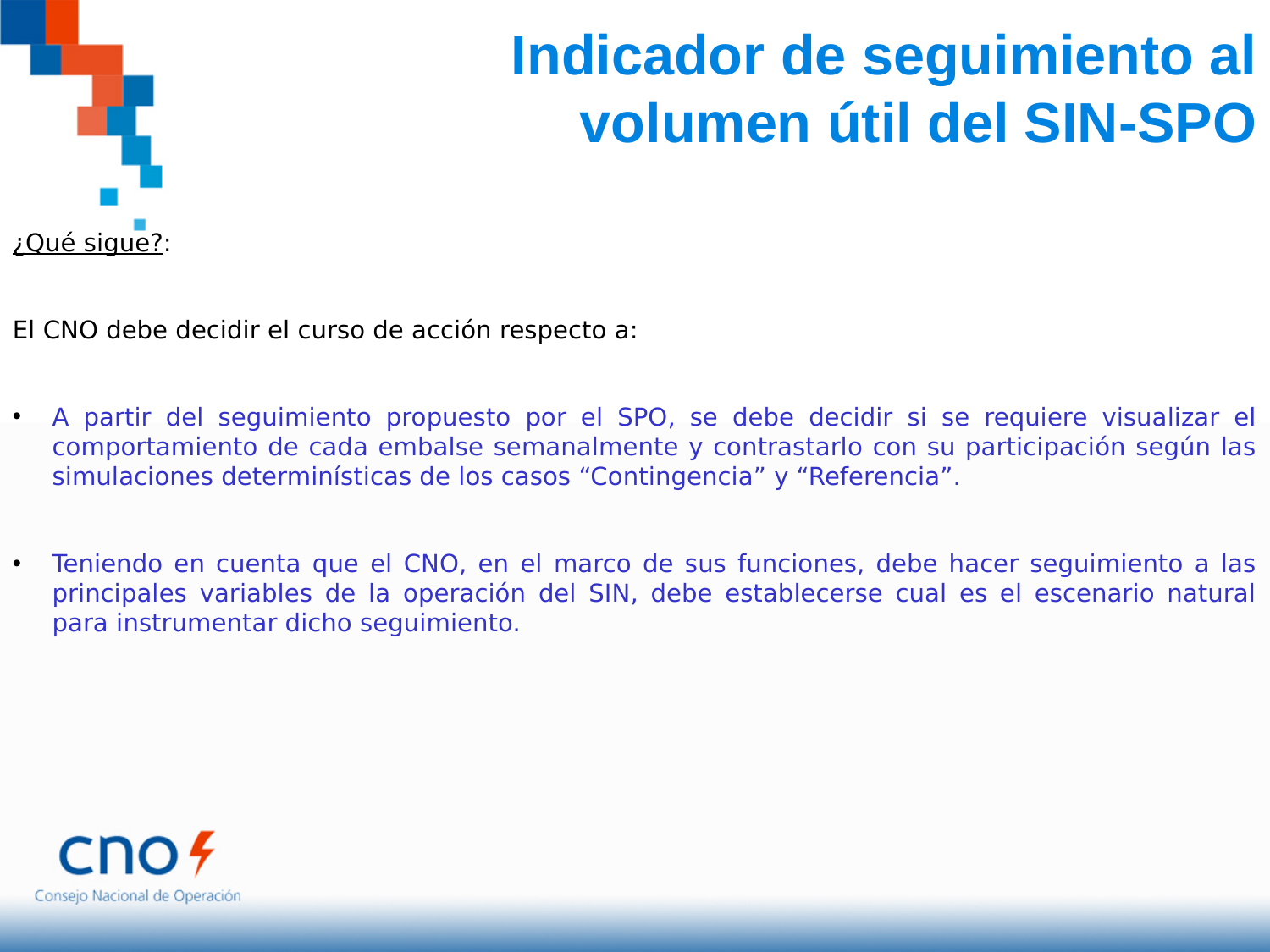

# Indicador de seguimiento al volumen útil del SIN-SPO

¿Qué sigue?:

El CNO debe decidir el curso de acción respecto a:

A partir del seguimiento propuesto por el SPO, se debe decidir si se requiere visualizar el comportamiento de cada embalse semanalmente y contrastarlo con su participación según las simulaciones determinísticas de los casos “Contingencia” y “Referencia”.

Teniendo en cuenta que el CNO, en el marco de sus funciones, debe hacer seguimiento a las principales variables de la operación del SIN, debe establecerse cual es el escenario natural para instrumentar dicho seguimiento.